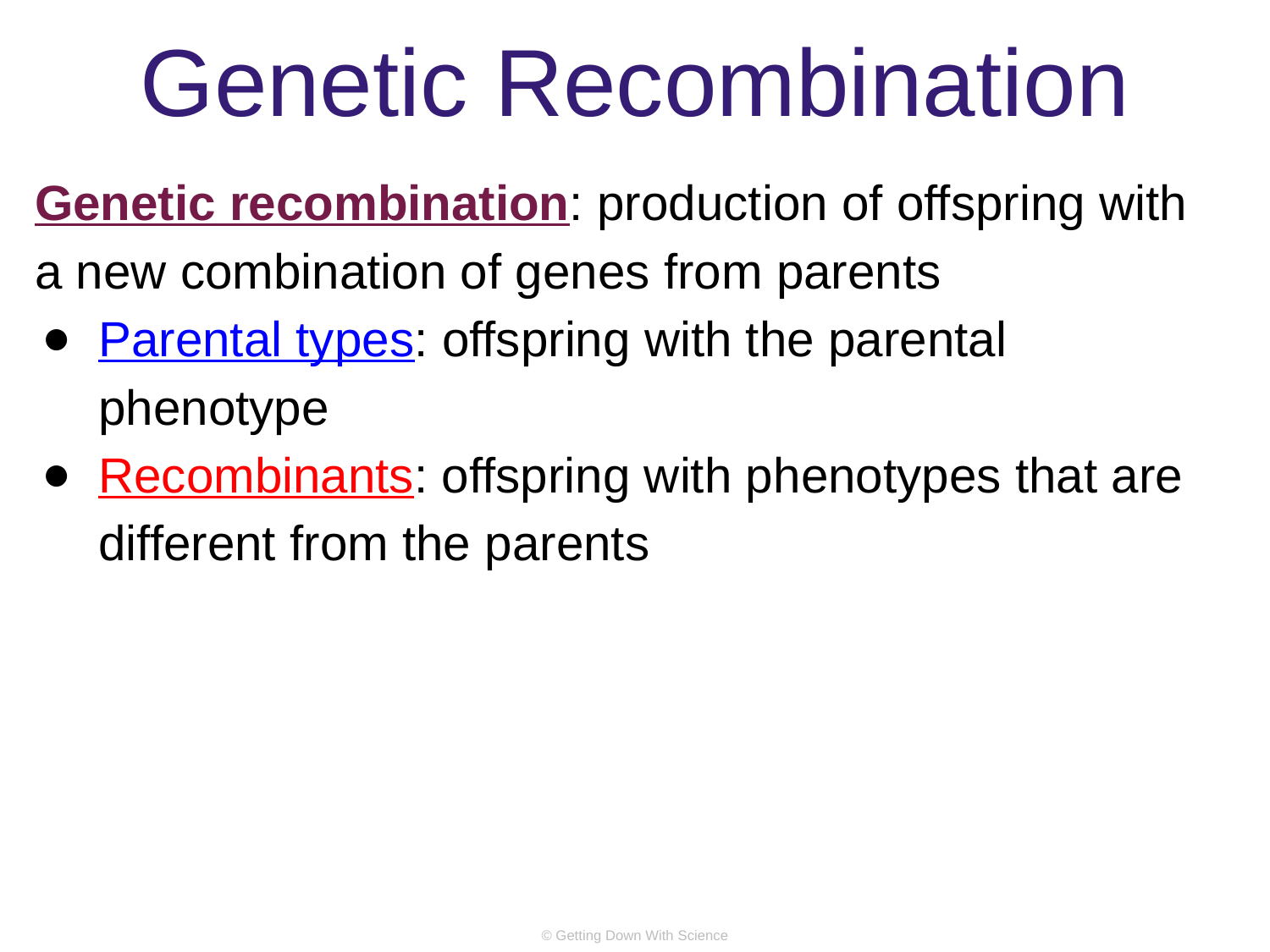

# Genetic Recombination
Genetic recombination: production of offspring with a new combination of genes from parents
Parental types: offspring with the parental phenotype
Recombinants: offspring with phenotypes that are different from the parents